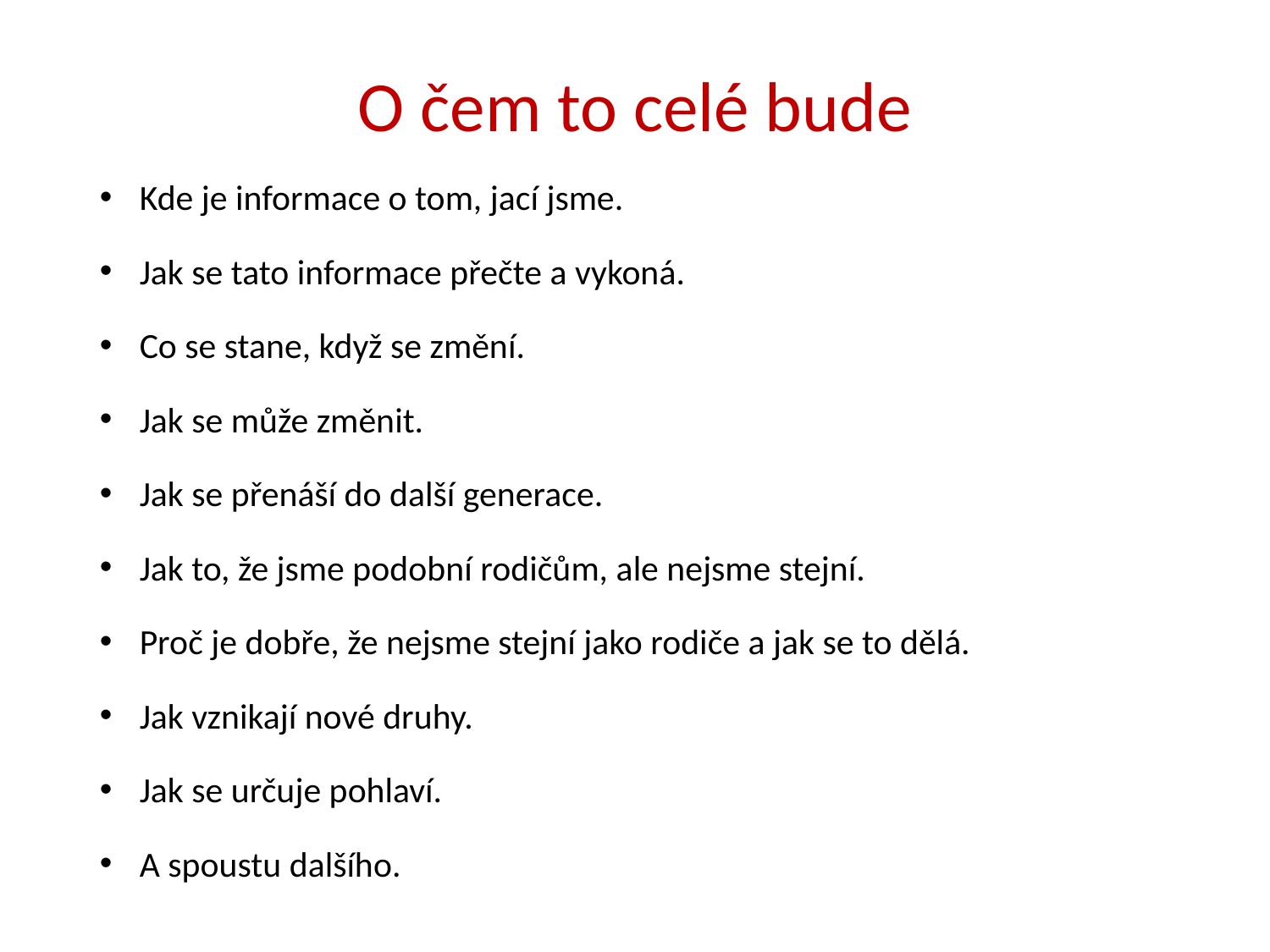

# O čem to celé bude
Kde je informace o tom, jací jsme.
Jak se tato informace přečte a vykoná.
Co se stane, když se změní.
Jak se může změnit.
Jak se přenáší do další generace.
Jak to, že jsme podobní rodičům, ale nejsme stejní.
Proč je dobře, že nejsme stejní jako rodiče a jak se to dělá.
Jak vznikají nové druhy.
Jak se určuje pohlaví.
A spoustu dalšího.